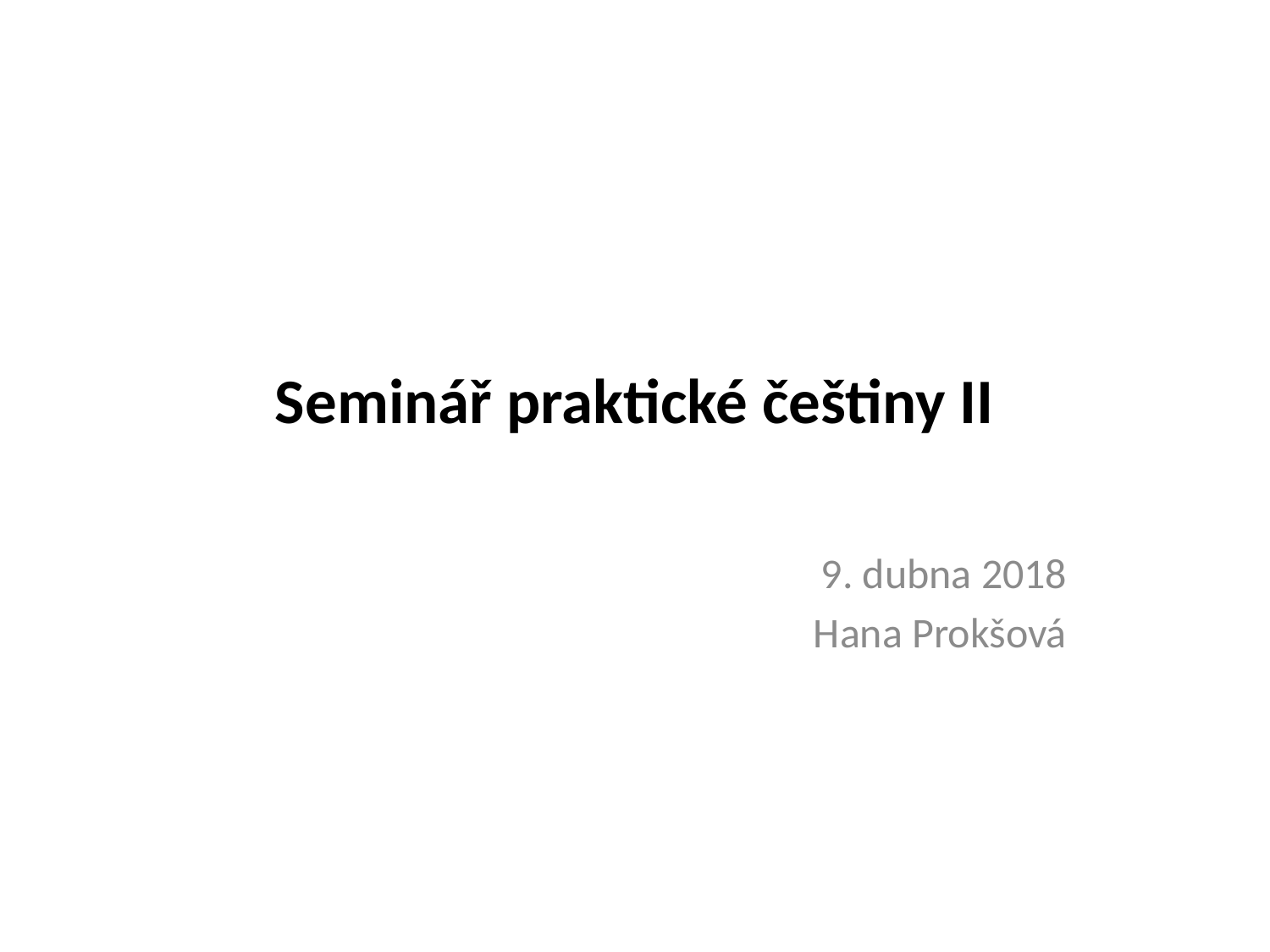

# Seminář praktické češtiny II
9. dubna 2018
Hana Prokšová